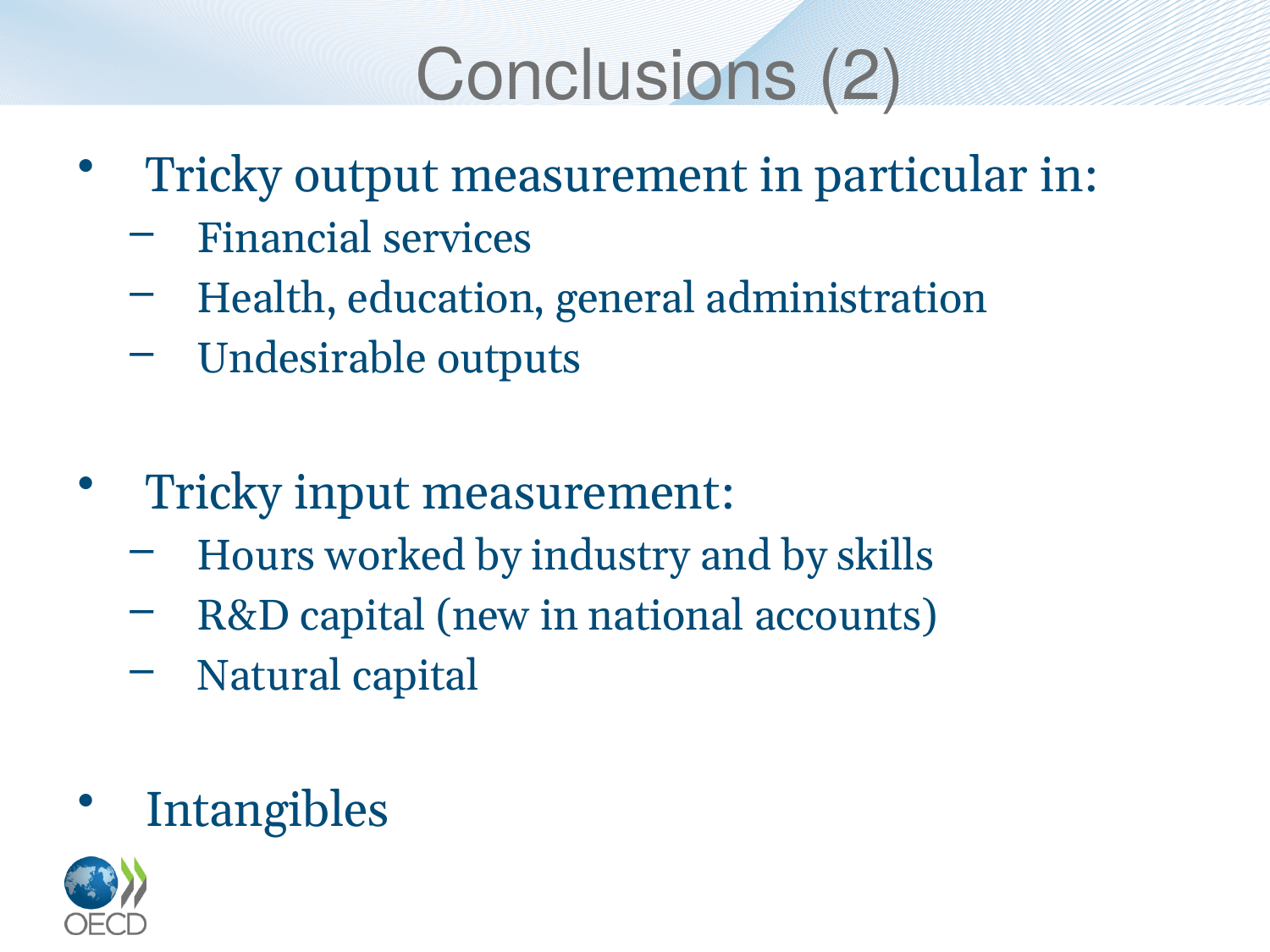

# Conclusions (2)
Tricky output measurement in particular in:
Financial services
Health, education, general administration
Undesirable outputs

Tricky input measurement:
Hours worked by industry and by skills
R&D capital (new in national accounts)
Natural capital

Intangibles

27